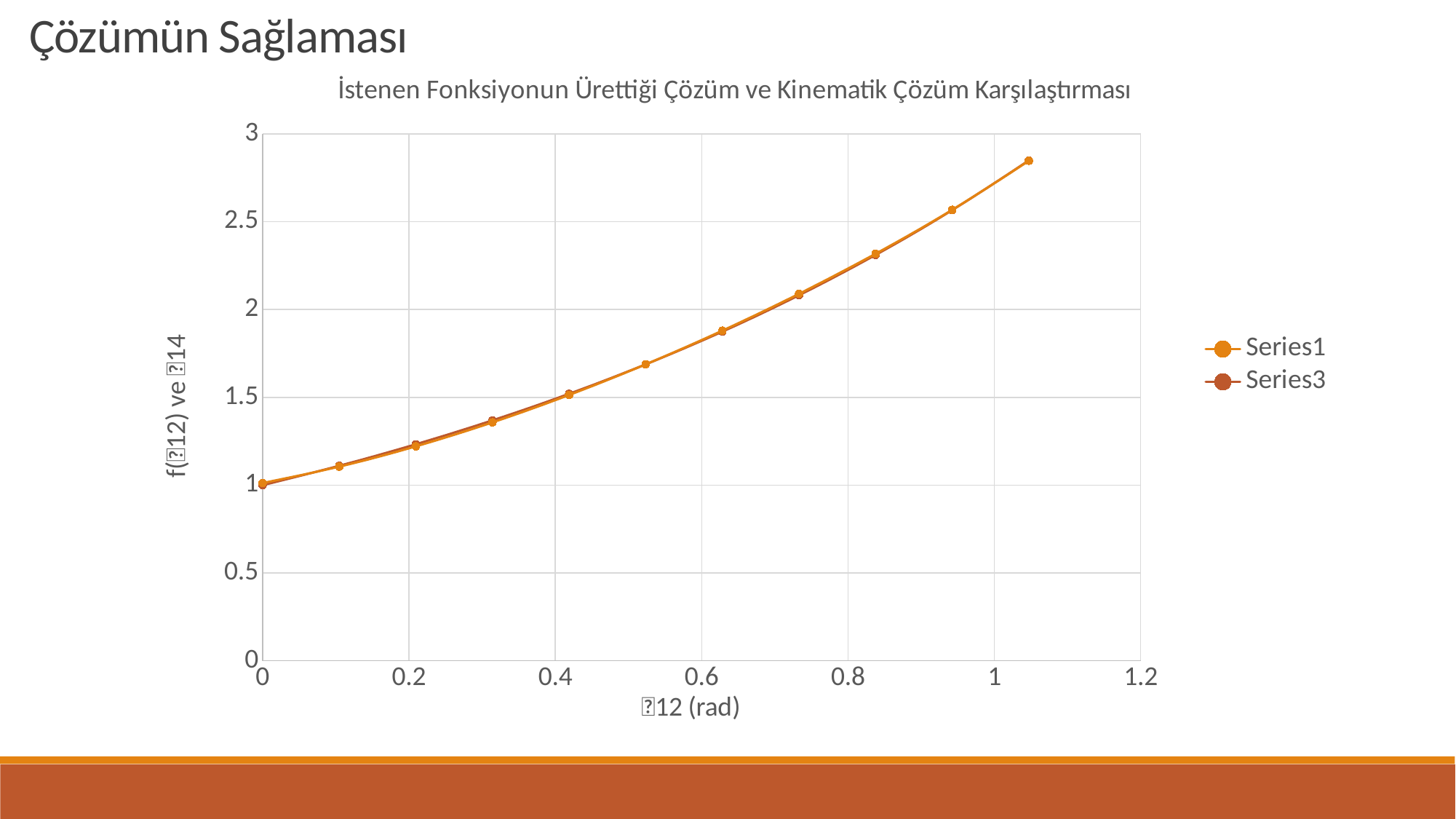

### Chart: İstenen Fonksiyonun Ürettiği Çözüm ve Kinematik Çözüm Karşılaştırması

| Category |  |  |
|---|---|---|
Çözümün Sağlaması